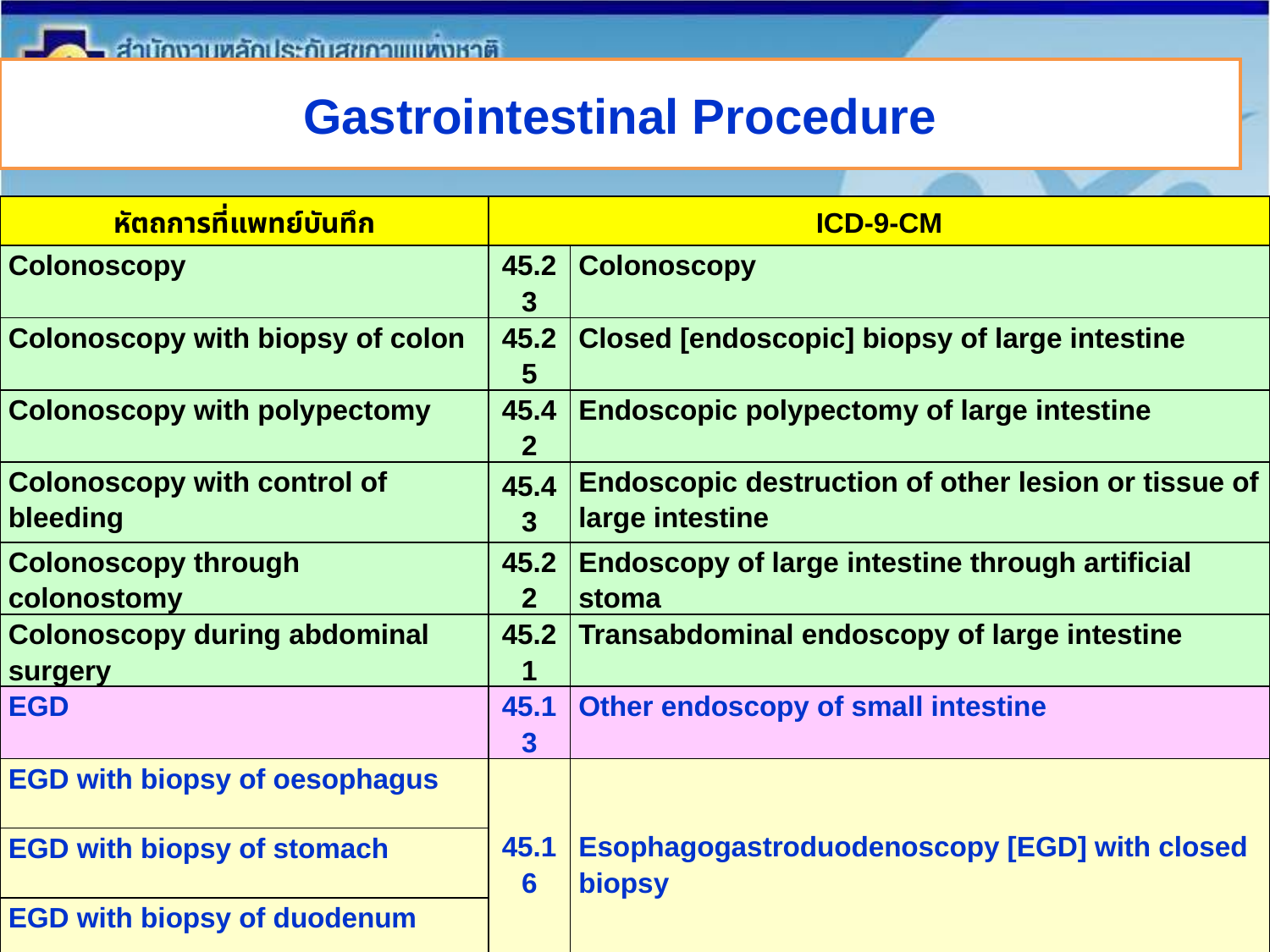

# Gastrointestinal Procedure
| หัตถการที่แพทย์บันทึก | ICD-9-CM |  |
| --- | --- | --- |
| Colonoscopy | 45.23 | Colonoscopy |
| Colonoscopy with biopsy of colon | 45.25 | Closed [endoscopic] biopsy of large intestine |
| Colonoscopy with polypectomy | 45.42 | Endoscopic polypectomy of large intestine |
| Colonoscopy with control of bleeding | 45.43 | Endoscopic destruction of other lesion or tissue of large intestine |
| Colonoscopy through colonostomy | 45.22 | Endoscopy of large intestine through artificial stoma |
| Colonoscopy during abdominal surgery | 45.21 | Transabdominal endoscopy of large intestine |
| EGD | 45.13 | Other endoscopy of small intestine |
| EGD with biopsy of oesophagus | 45.16 | Esophagogastroduodenoscopy [EGD] with closed biopsy |
| EGD with biopsy of stomach |  |  |
| EGD with biopsy of duodenum |  |  |
| EGD through gastrostomy | 45.12 | Endoscopy of small intestine through artificial stoma |
| EGD during abdomen surgery | 45.11 | Transabdominal endoscopy of small intestine |